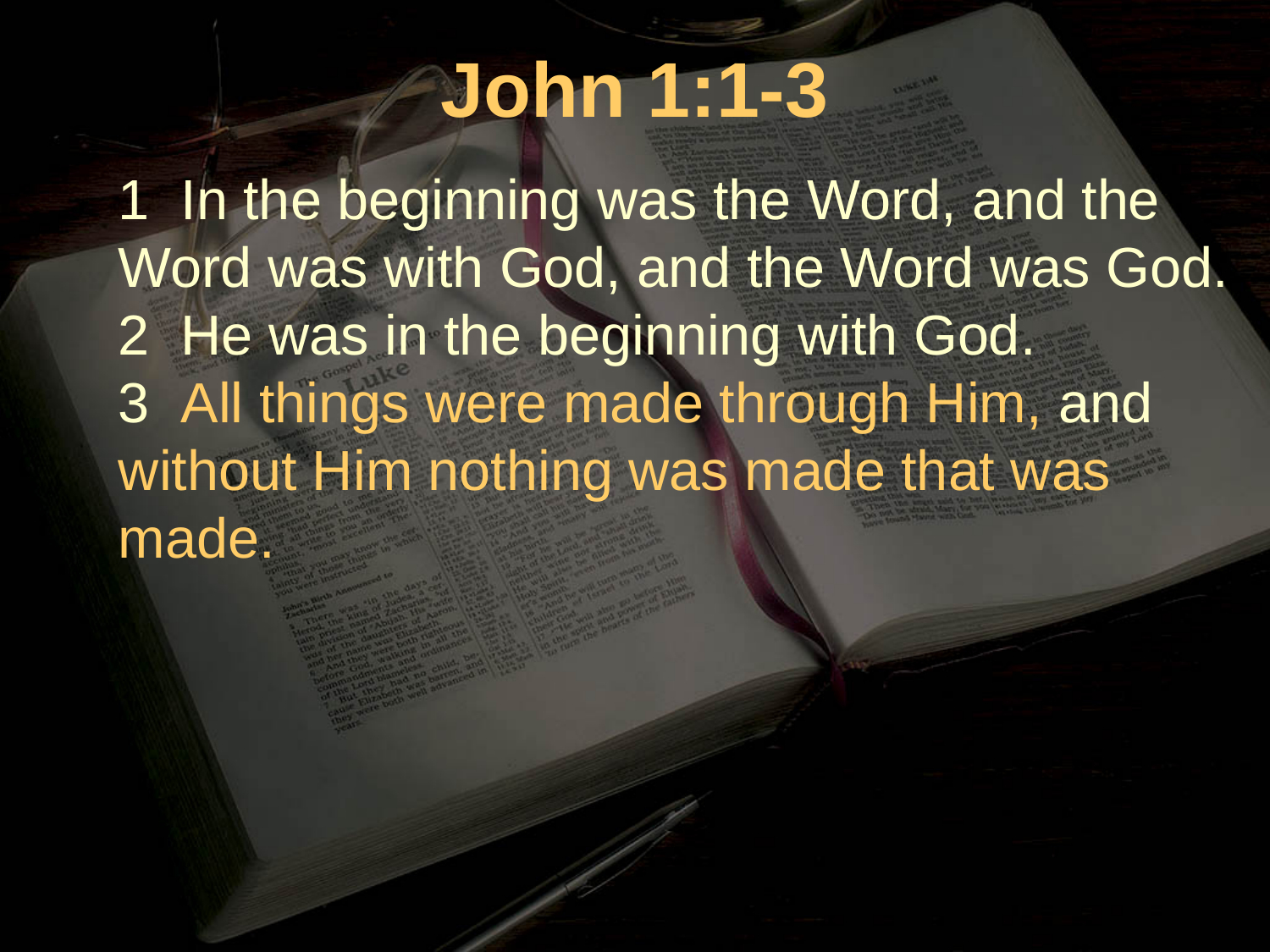

John 1:1-3
1  In the beginning was the Word, and the Word was with God, and the Word was God.
2  He was in the beginning with God.
3  All things were made through Him, and without Him nothing was made that was made.